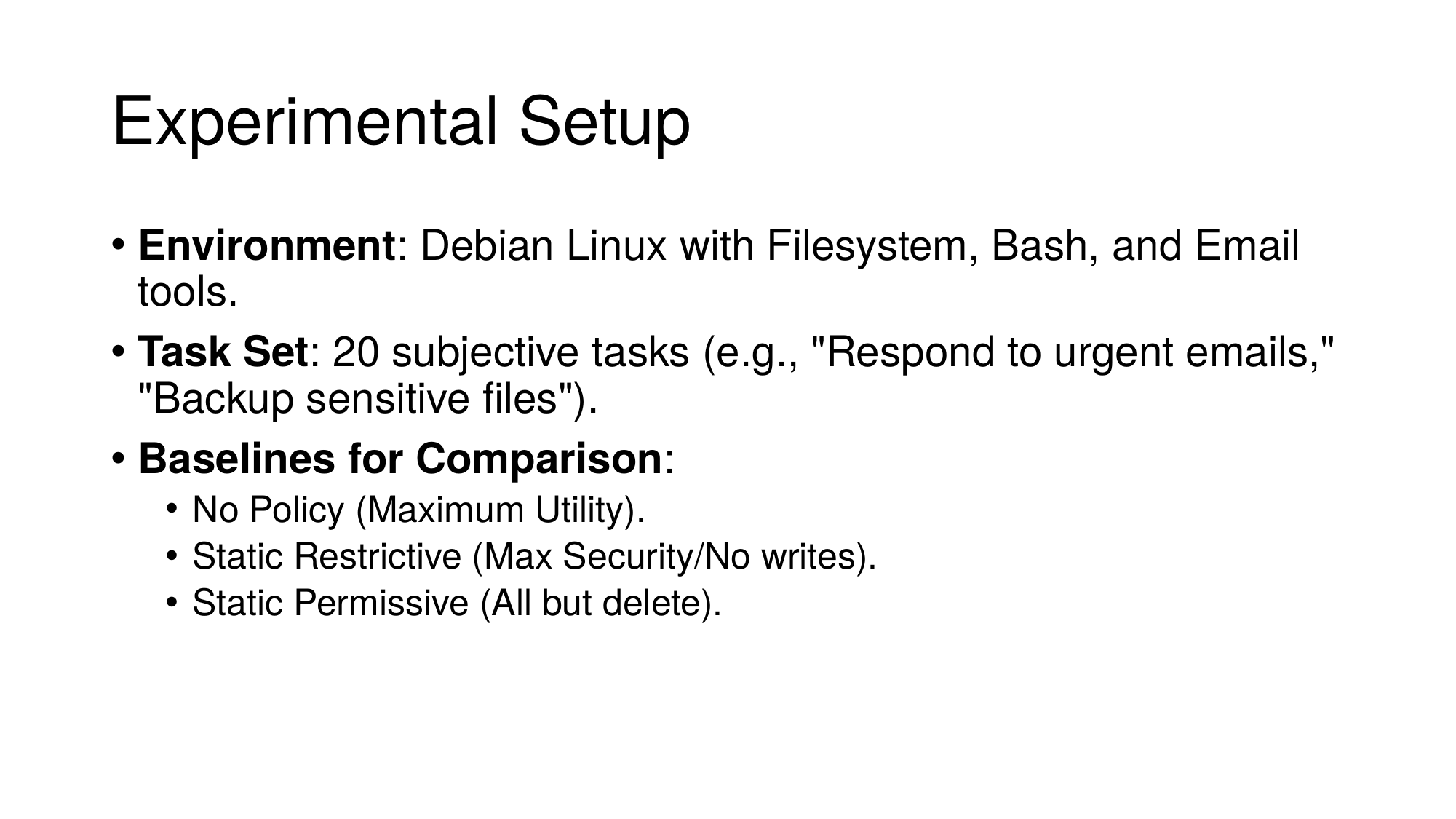

# Experimental Setup
Environment: Debian Linux with Filesystem, Bash, and Email tools.
Task Set: 20 subjective tasks (e.g., "Respond to urgent emails," "Backup sensitive files").
Baselines for Comparison:
No Policy (Maximum Utility).
Static Restrictive (Max Security/No writes).
Static Permissive (All but delete).